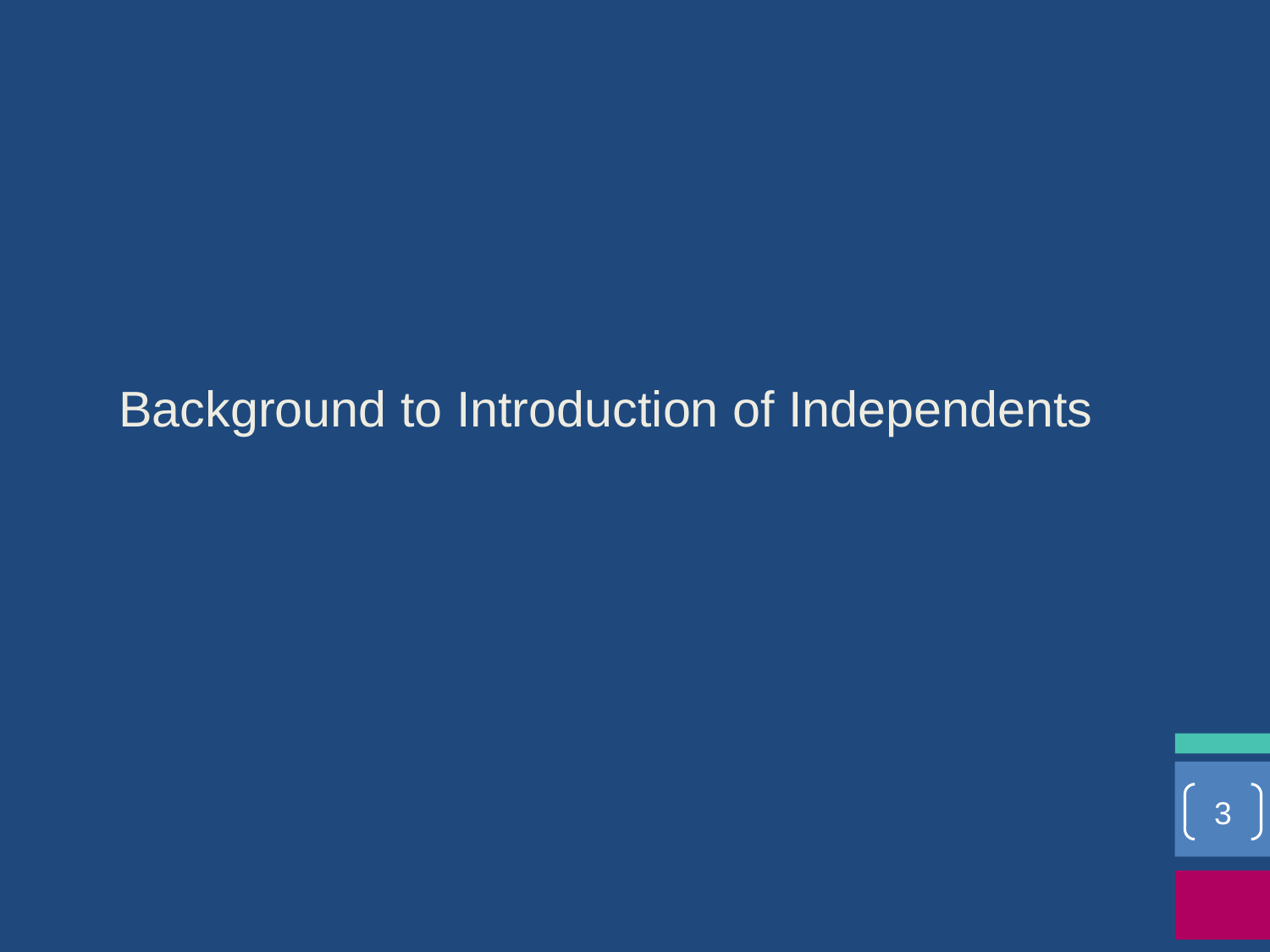

#

Background to Introduction of Independents

3